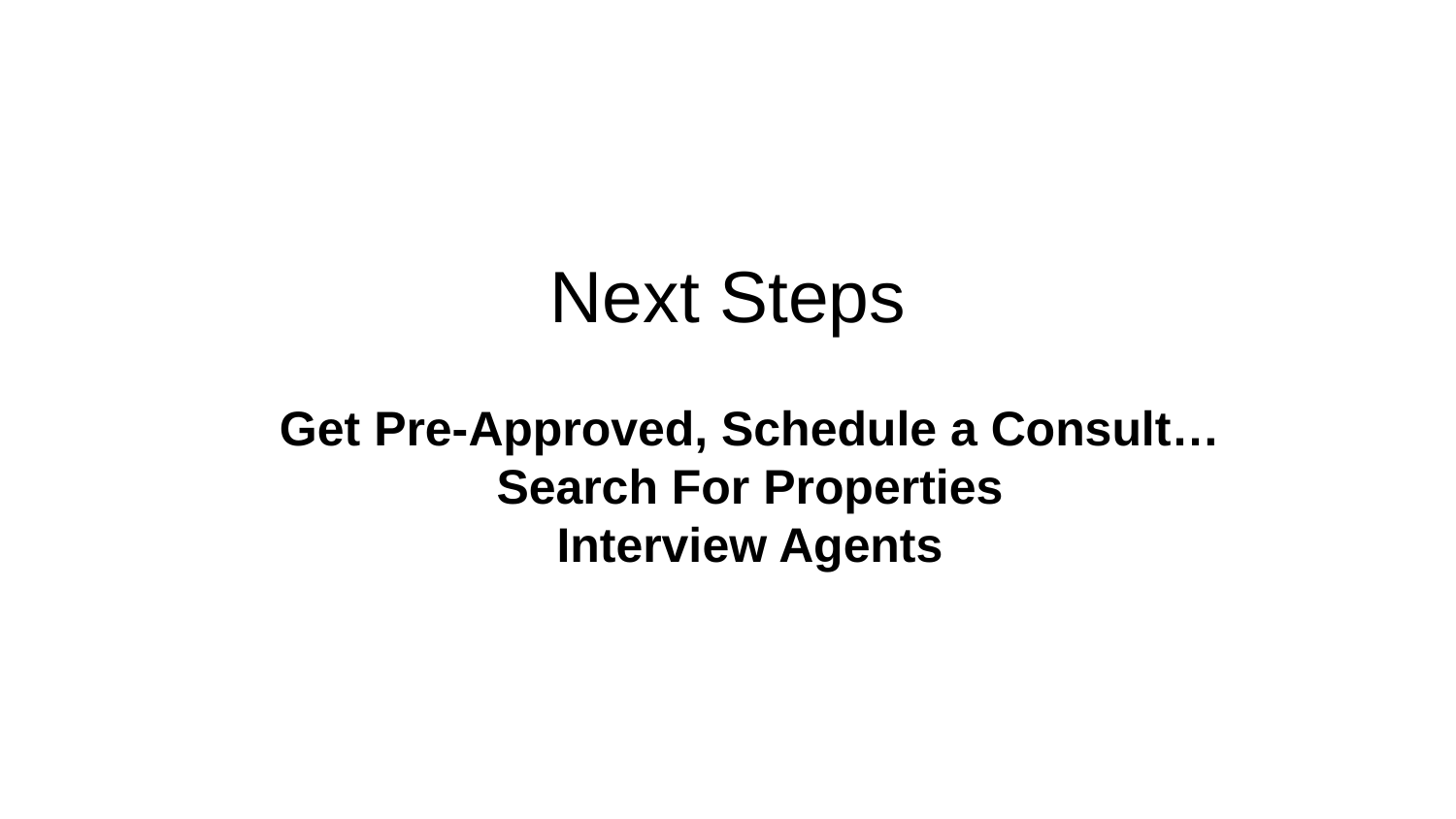

# Next Steps

Get Pre-Approved, Schedule a Consult…
Search For Properties
Interview Agents